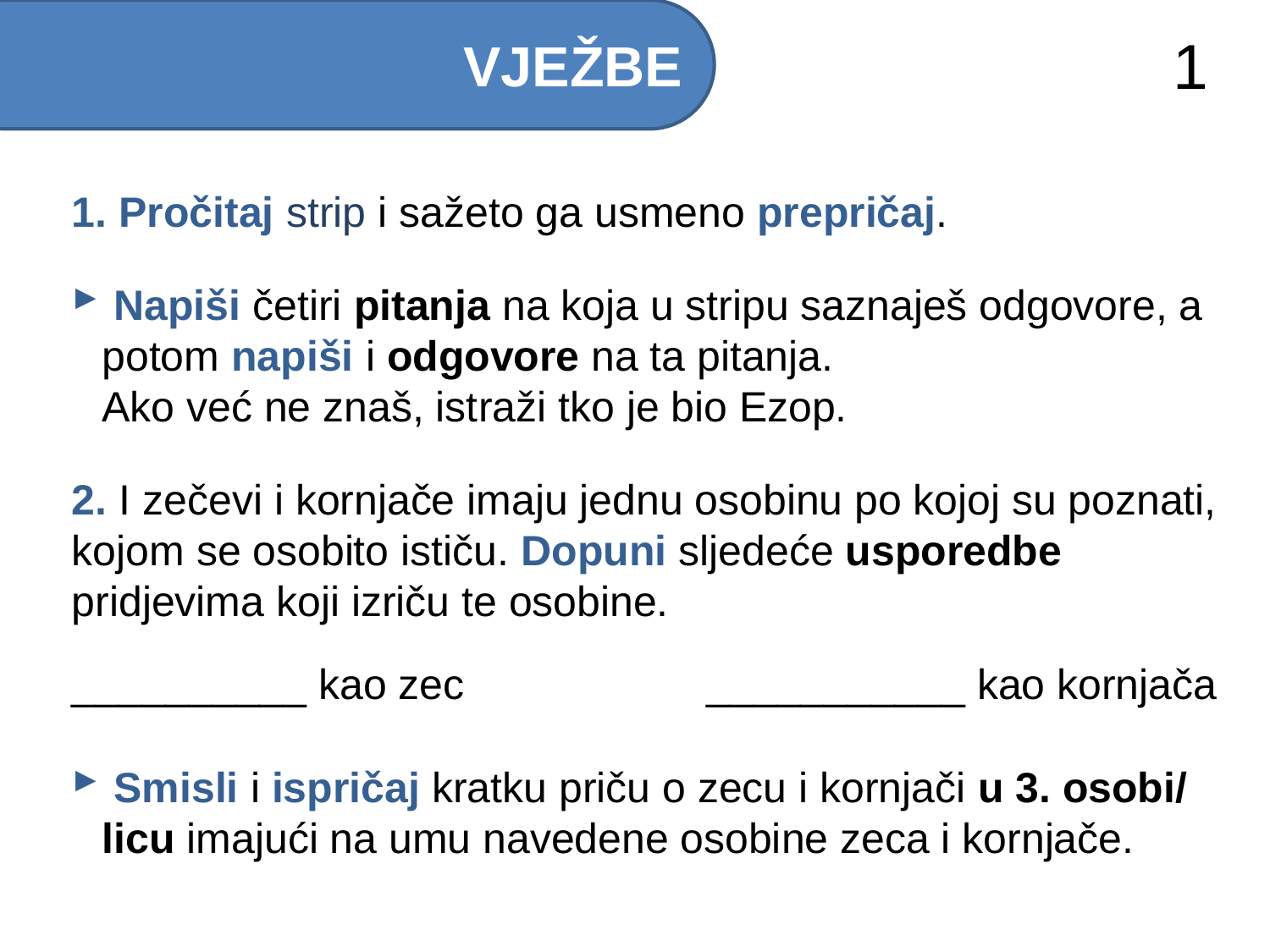

VJEŽBE
1
1. Pročitaj strip i sažeto ga usmeno prepričaj.
 Napiši četiri pitanja na koja u stripu saznaješ odgovore, a potom napiši i odgovore na ta pitanja.                                 Ako već ne znaš, istraži tko je bio Ezop.
2. I zečevi i kornjače imaju jednu osobinu po kojoj su poznati, kojom se osobito ističu. Dopuni sljedeće usporedbe pridjevima koji izriču te osobine.
__________ kao zec		___________ kao kornjača
 Smisli i ispričaj kratku priču o zecu i kornjači u 3. osobi/ licu imajući na umu navedene osobine zeca i kornjače.